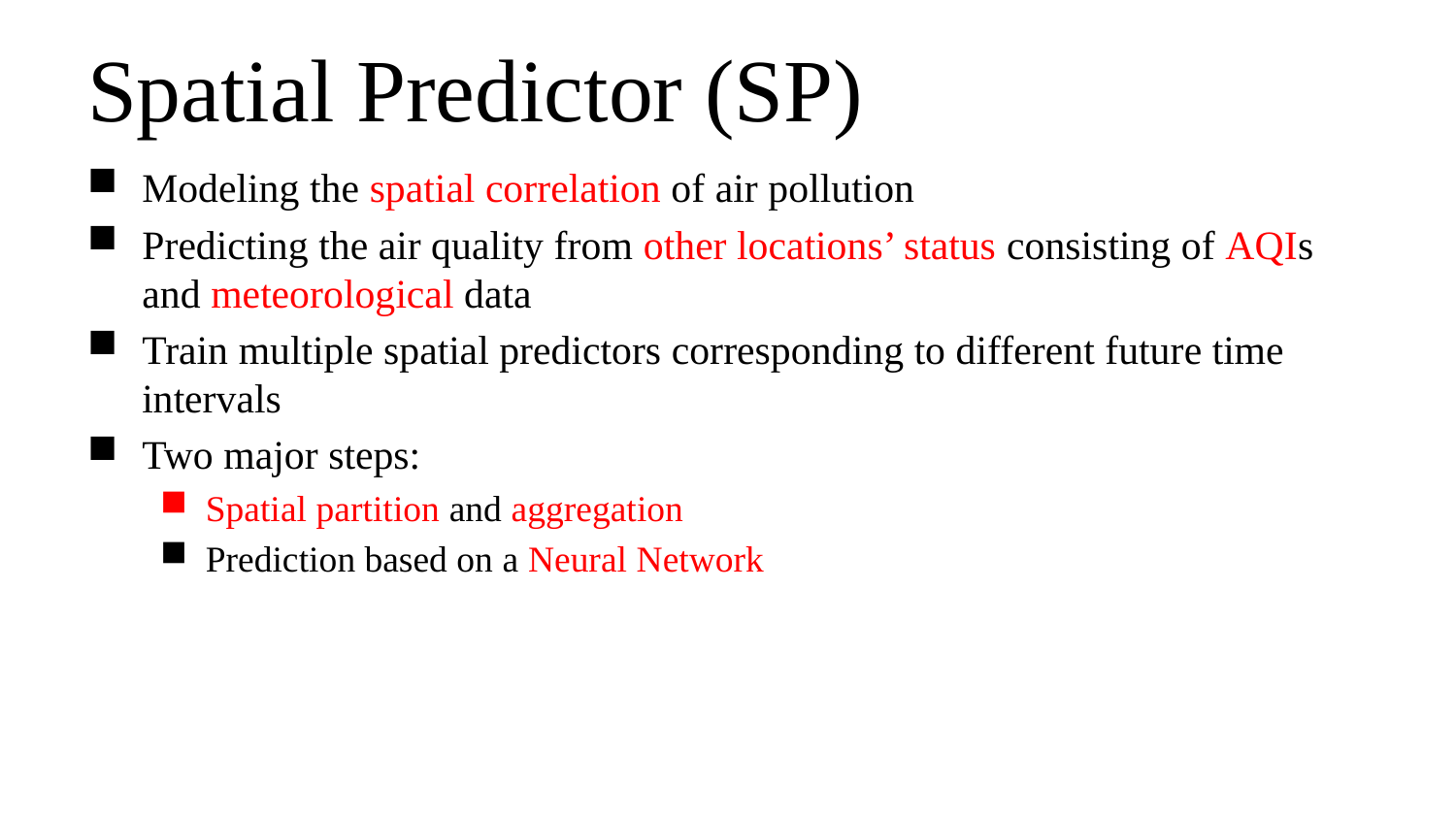

# Spatial Predictor (SP)
Modeling the spatial correlation of air pollution
Predicting the air quality from other locations’ status consisting of AQIs and meteorological data
Train multiple spatial predictors corresponding to different future time intervals
Two major steps:
Spatial partition and aggregation
Prediction based on a Neural Network